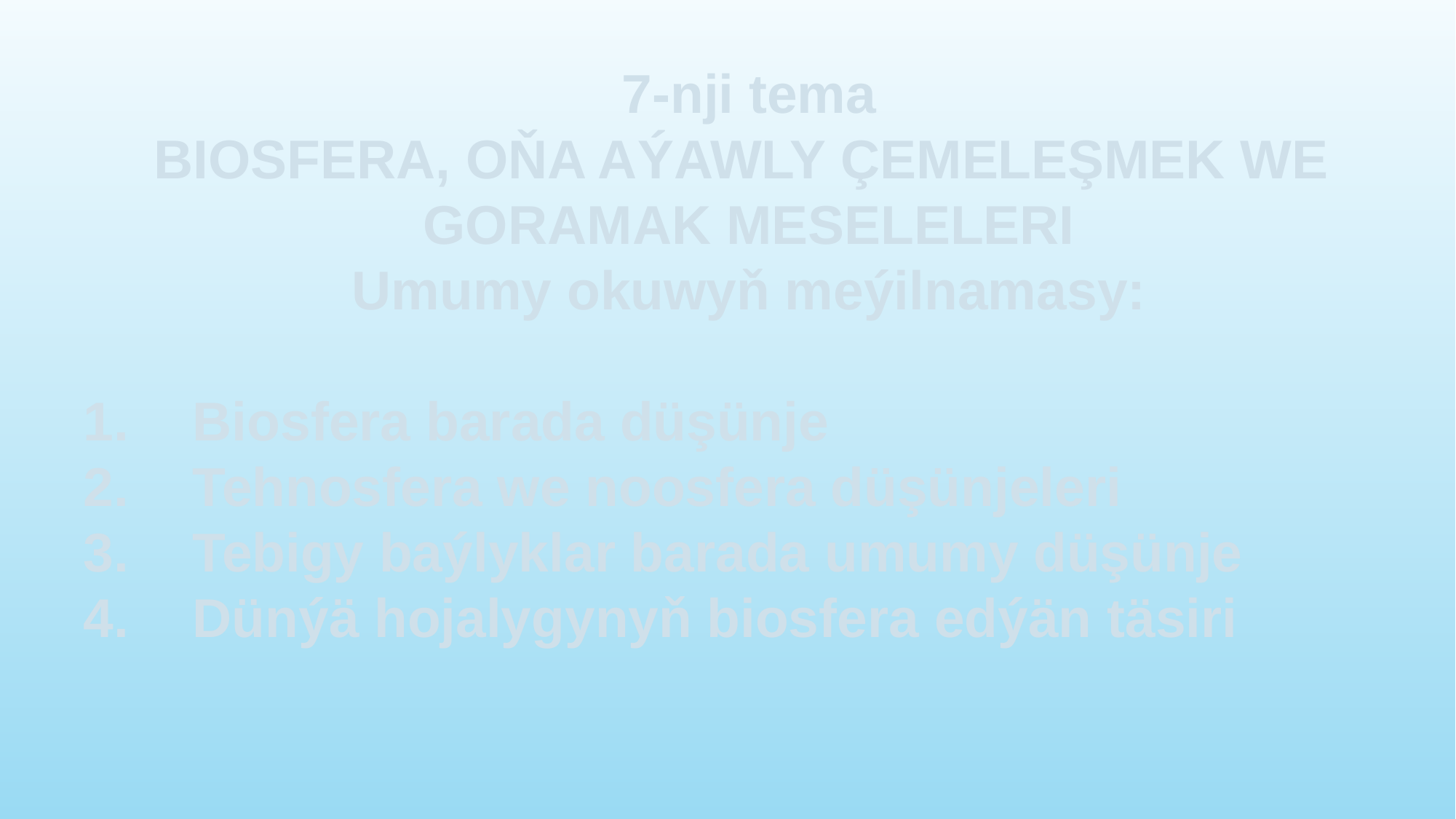

7-nji tema
BIOSFERA, OŇA AÝAWLY ÇEMELEŞMEK WE
GORAMAK MESELELERI
Umumy okuwyň meýilnamasy:

1.	Biosfera barada düşünje
2.	Tehnosfera we noosfera düşünjeleri
3.	Tebigy baýlyklar barada umumy düşünje
4.	Dünýä hojalygynyň biosfera edýän täsiri